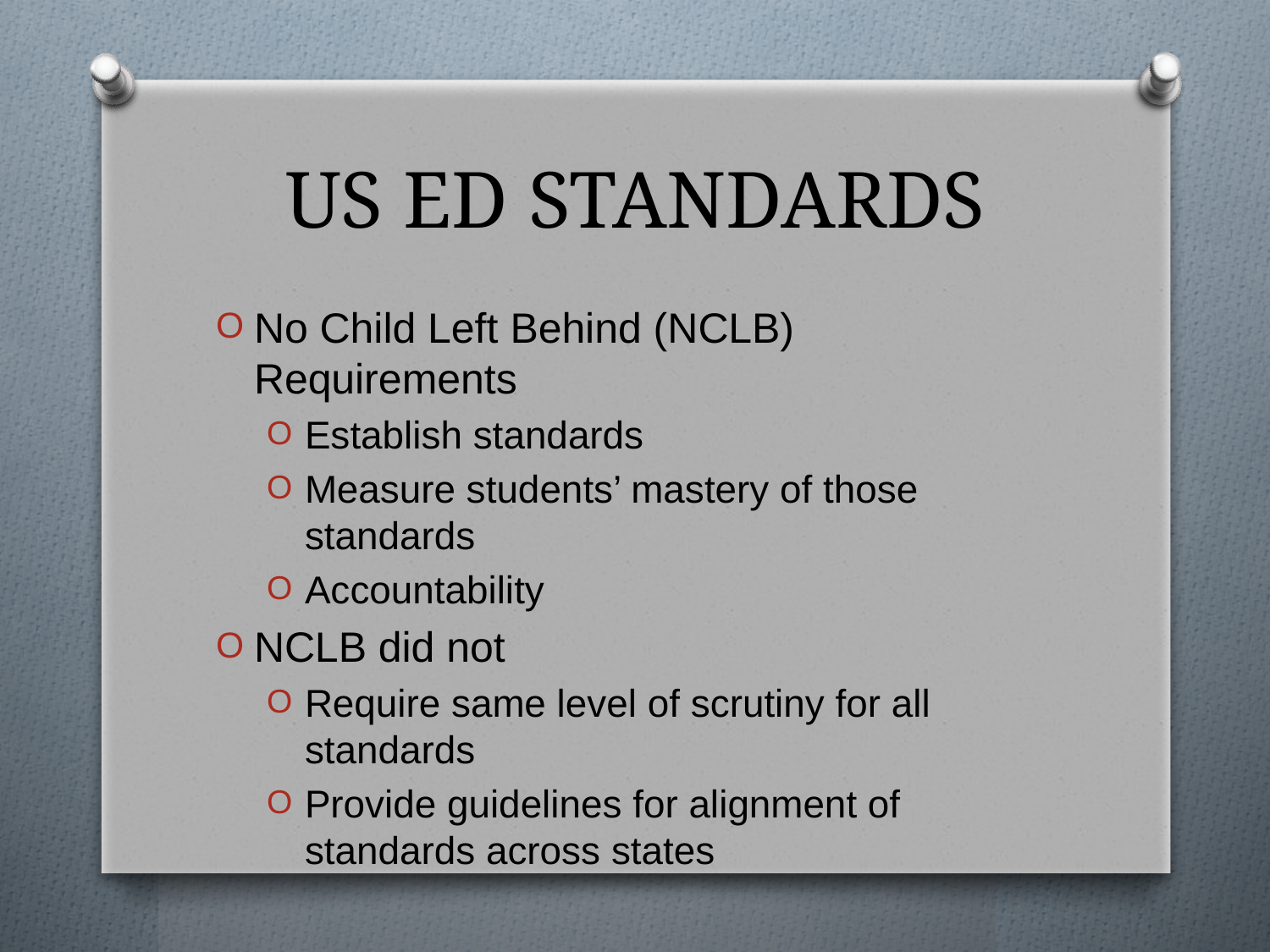

# US ED STANDARDS
No Child Left Behind (NCLB) Requirements
Establish standards
Measure students’ mastery of those standards
Accountability
NCLB did not
Require same level of scrutiny for all standards
Provide guidelines for alignment of standards across states